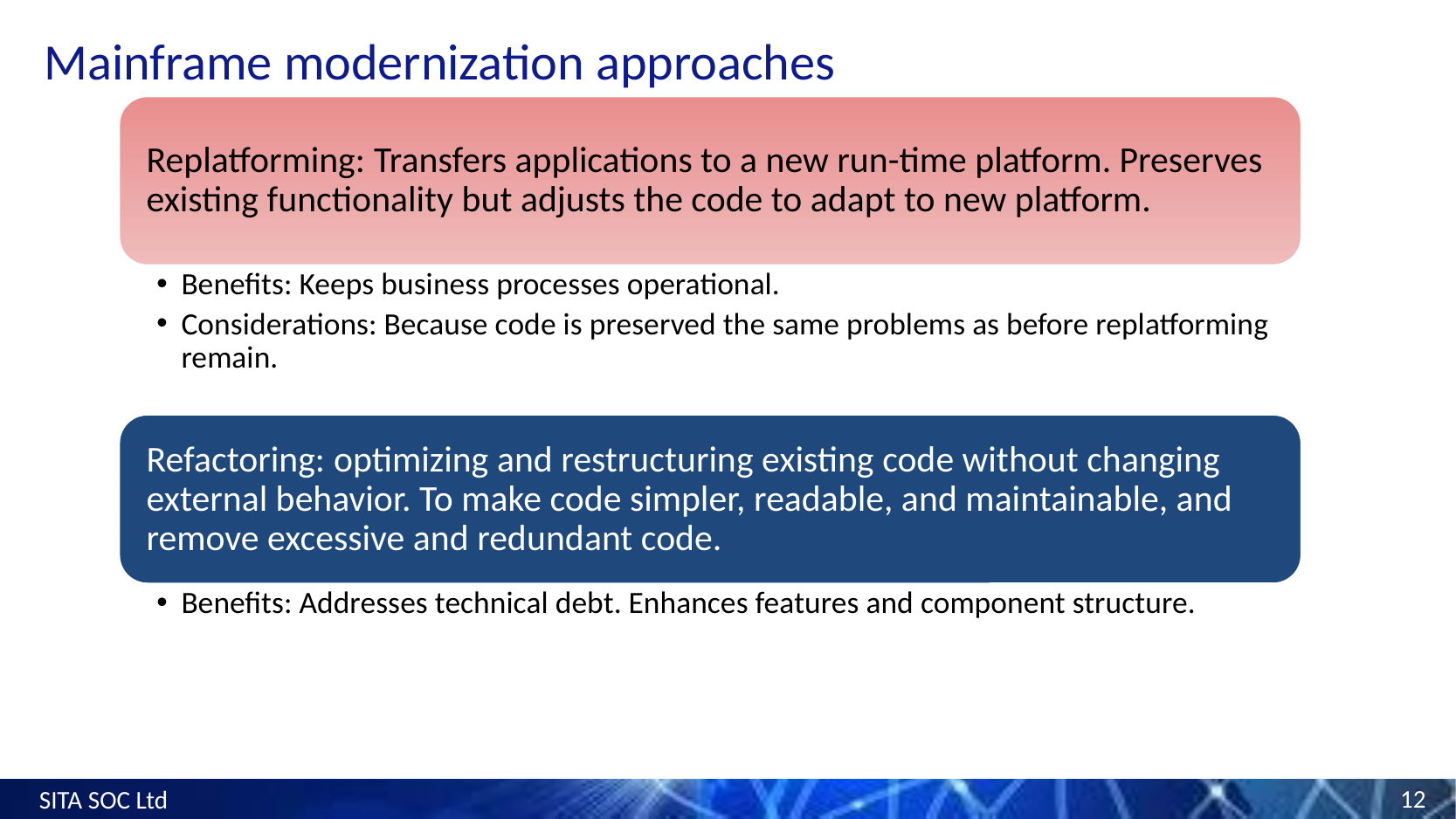

# Mainframe modernization approaches
Replatforming: Transfers applications to a new run-time platform. Preserves existing functionality but adjusts the code to adapt to new platform.
Benefits: Keeps business processes operational.
Considerations: Because code is preserved the same problems as before replatforming remain.
Refactoring: optimizing and restructuring existing code without changing external behavior. To make code simpler, readable, and maintainable, and remove excessive and redundant code.
Benefits: Addresses technical debt. Enhances features and component structure.